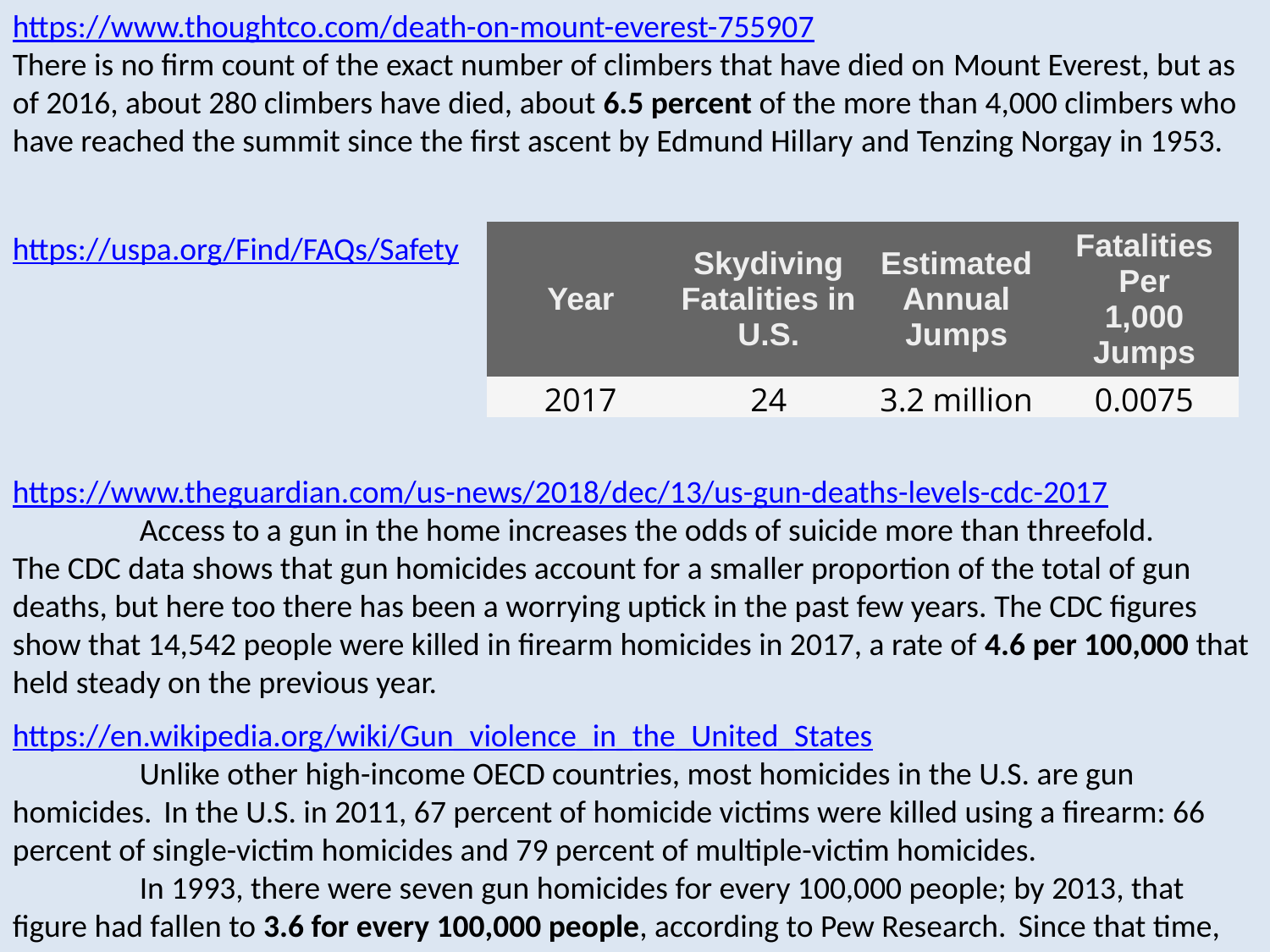

https://www.thoughtco.com/death-on-mount-everest-755907
There is no firm count of the exact number of climbers that have died on Mount Everest, but as of 2016, about 280 climbers have died, about 6.5 percent of the more than 4,000 climbers who have reached the summit since the first ascent by Edmund Hillary and Tenzing Norgay in 1953.
https://uspa.org/Find/FAQs/Safety

| Year | Skydiving Fatalities in U.S. | Estimated Annual Jumps | Fatalities Per 1,000 Jumps |
| --- | --- | --- | --- |
| 2017 | 24 | 3.2 million | 0.0075 |
https://www.theguardian.com/us-news/2018/dec/13/us-gun-deaths-levels-cdc-2017
	Access to a gun in the home increases the odds of suicide more than threefold.
The CDC data shows that gun homicides account for a smaller proportion of the total of gun deaths, but here too there has been a worrying uptick in the past few years. The CDC figures show that 14,542 people were killed in firearm homicides in 2017, a rate of 4.6 per 100,000 that held steady on the previous year.
https://en.wikipedia.org/wiki/Gun_violence_in_the_United_States
	Unlike other high-income OECD countries, most homicides in the U.S. are gun homicides.  In the U.S. in 2011, 67 percent of homicide victims were killed using a firearm: 66 percent of single-victim homicides and 79 percent of multiple-victim homicides.
	In 1993, there were seven gun homicides for every 100,000 people; by 2013, that figure had fallen to 3.6 for every 100,000 people, according to Pew Research.  Since that time, gun homicides appear to be on the rise again, according to the FBI data.
	Unlike other high-income OECD countries, most homicides in the U.S. are gun homicides.  In the U.S. in 2011, 67 percent of homicide victims were killed using a firearm: 66 percent of single-victim homicides and 79 percent of multiple-victim homicides.
	In 1993, there were seven gun homicides for every 100,000 people; by 2013, that figure had fallen to 3.6, according to Pew Research.  Since that time, gun homicides appear to be on the rise again, according to the FBI data.
	In U.S. cities with populations greater than 250,000, the mean homicide rate was 12.1 per 100,000. According to FBI statistics, the highest per capita rates of gun-related homicides in 2005 were in Washington, D.C. (35.4/100,000), Puerto Rico (19.6/100,000), Louisiana (9.9/100,000), and Maryland (9.9/100,000). In 2017, according to the Associated Press, Baltimore broke a record for homicides.